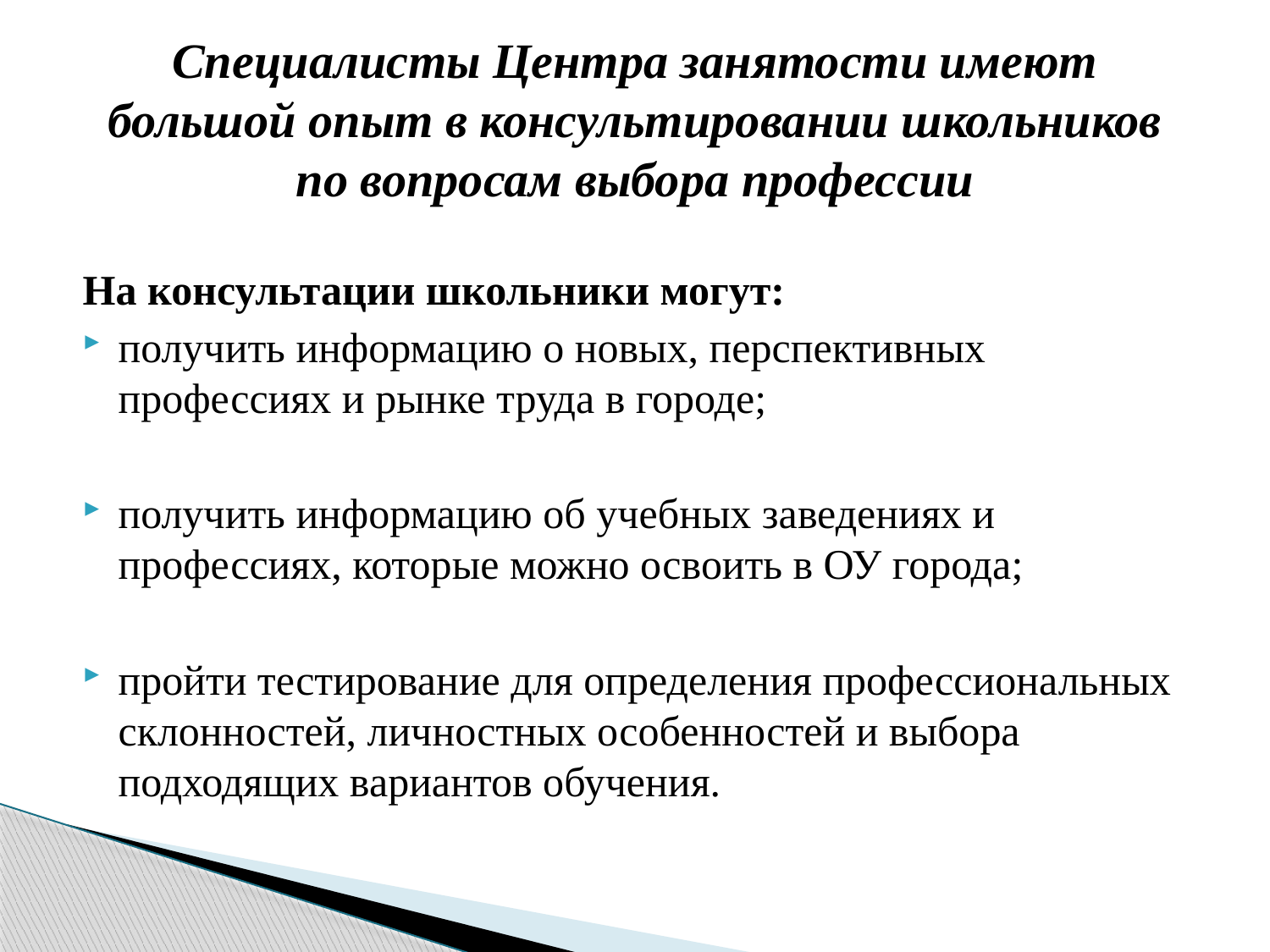

# Специалисты Центра занятости имеют большой опыт в консультировании школьников по вопросам выбора профессии
На консультации школьники могут:
получить информацию о новых, перспективных профессиях и рынке труда в городе;

получить информацию об учебных заведениях и профессиях, которые можно освоить в ОУ города;

пройти тестирование для определения профессиональных склонностей, личностных особенностей и выбора подходящих вариантов обучения.